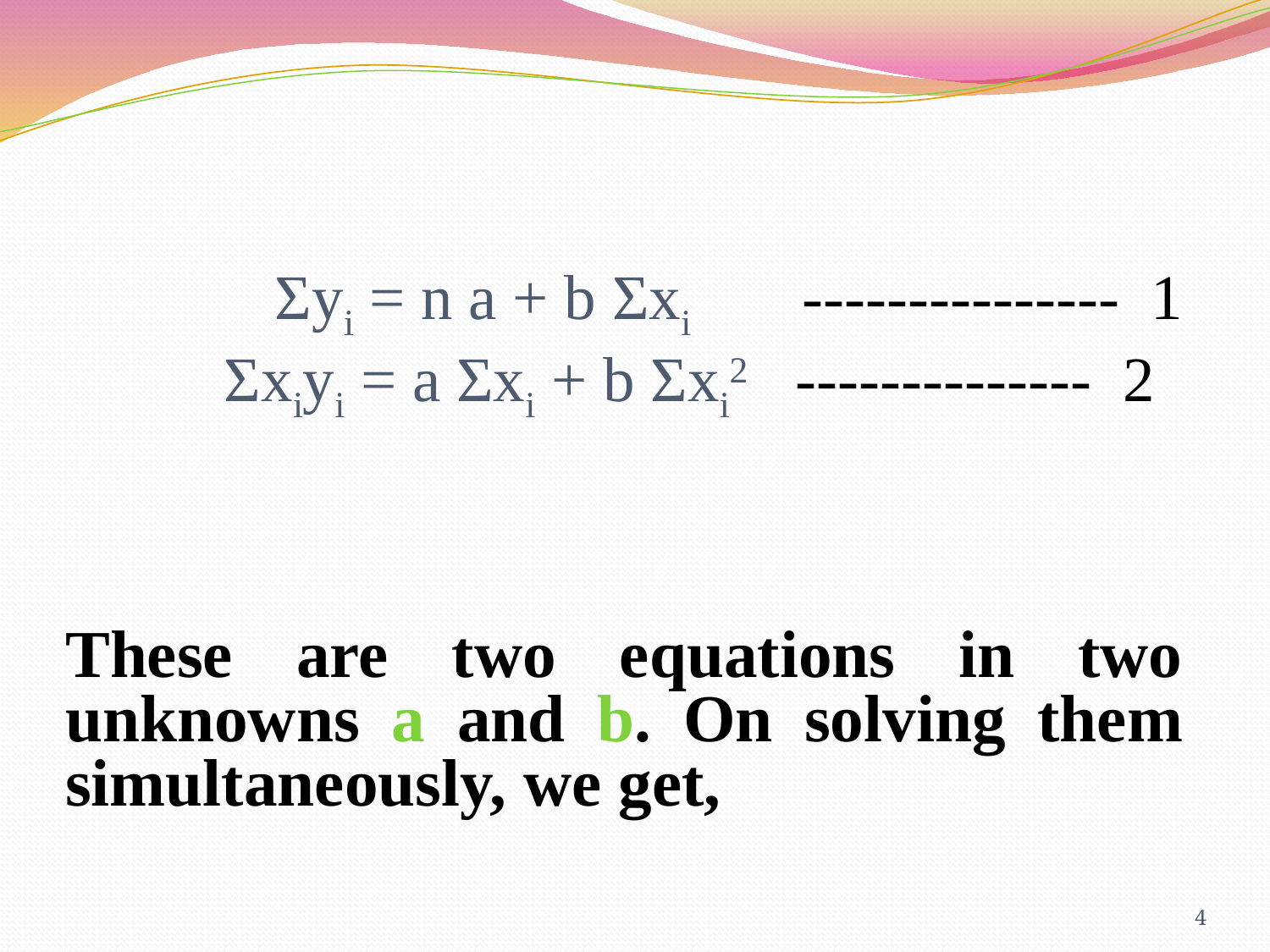

Σyi = n a + b Σxi       ---------------  1
          Σxiyi = a Σxi + b Σxi2   --------------  2

These are two equations in two unknowns a and b. On solving them simultaneously, we get,

4